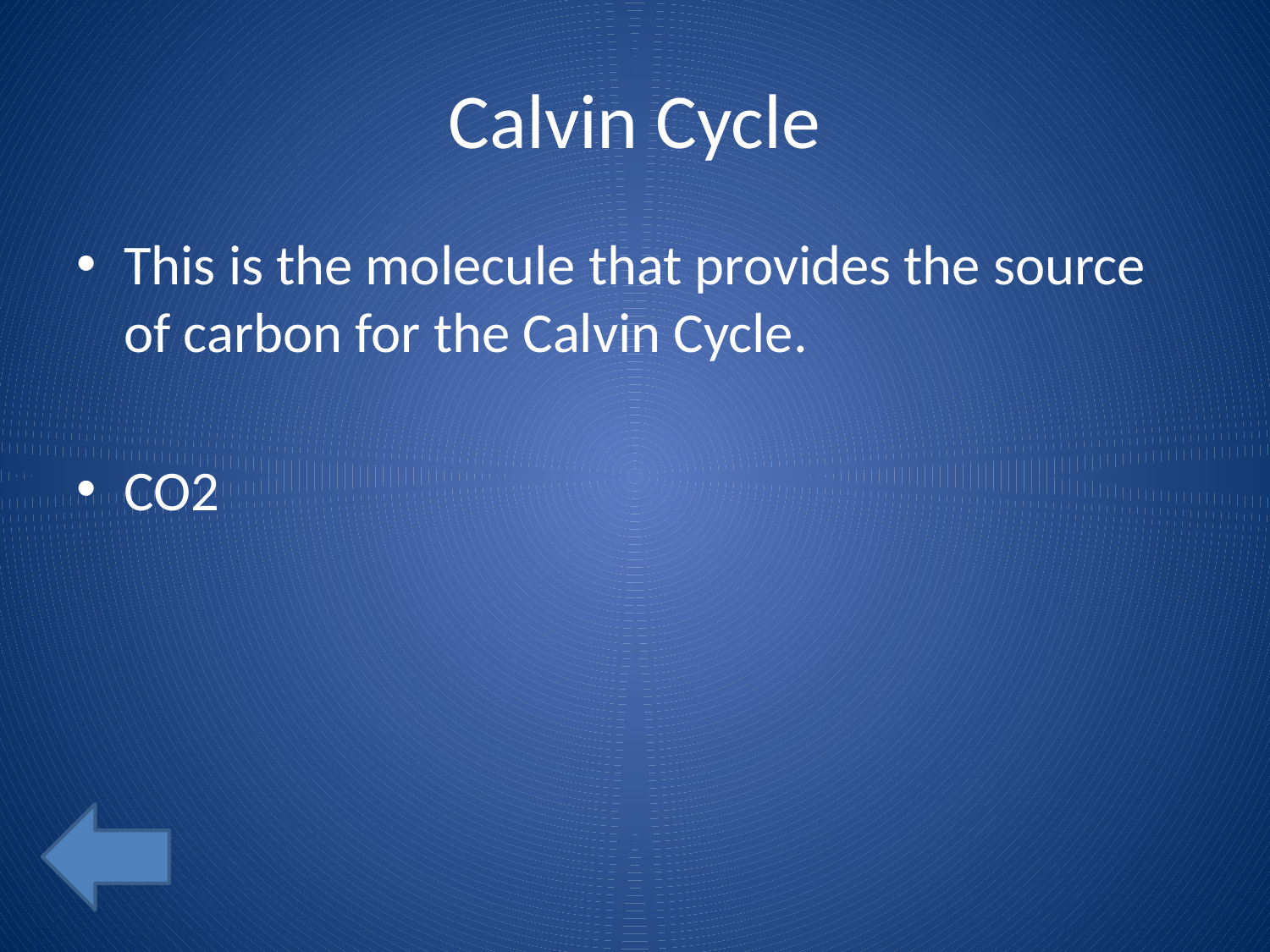

# Calvin Cycle
This is the molecule that provides the source of carbon for the Calvin Cycle.

CO2